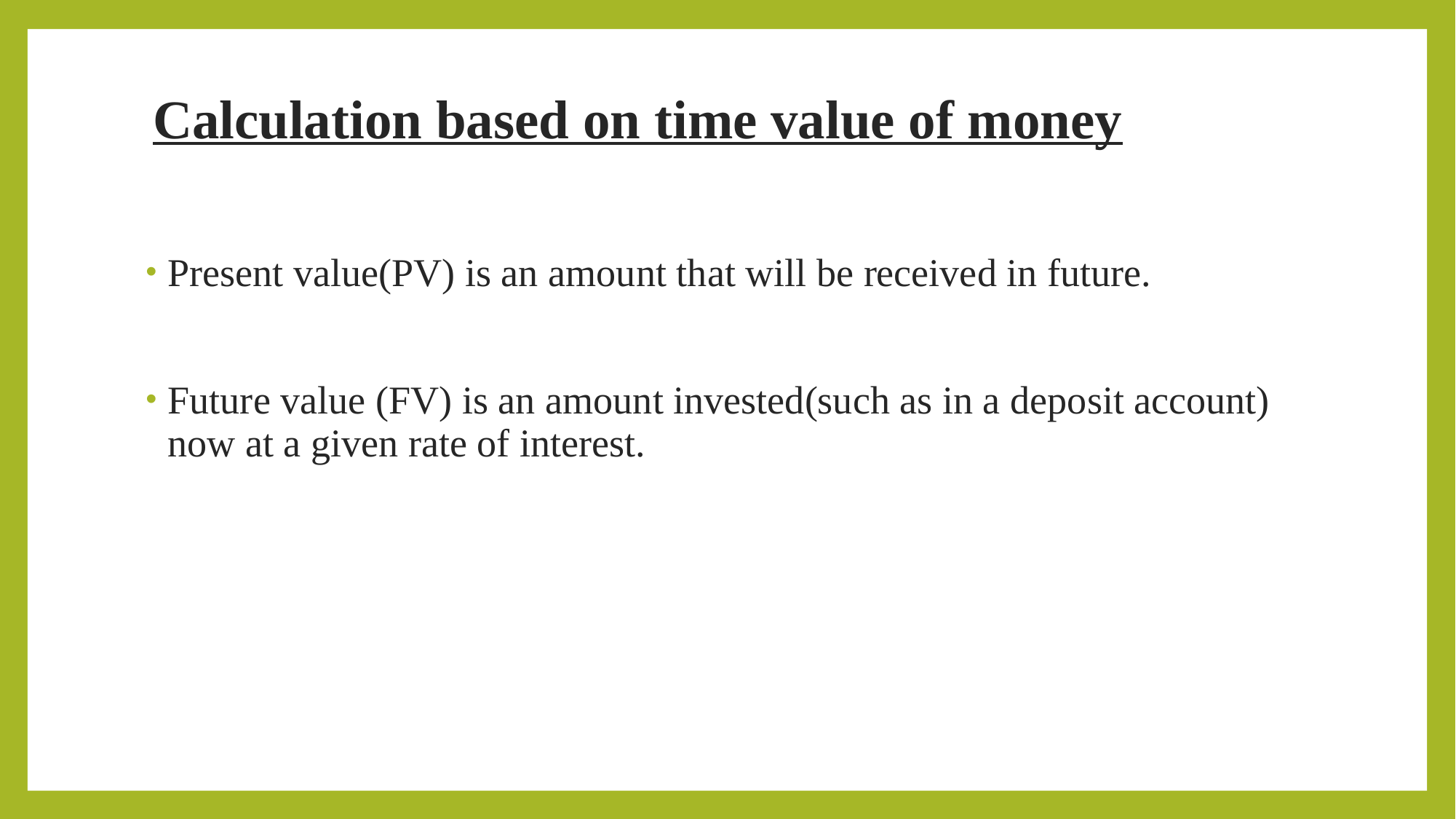

# Calculation based on time value of money

Present value(PV) is an amount that will be received in future.

Future value (FV) is an amount invested(such as in a deposit account) now at a given rate of interest.